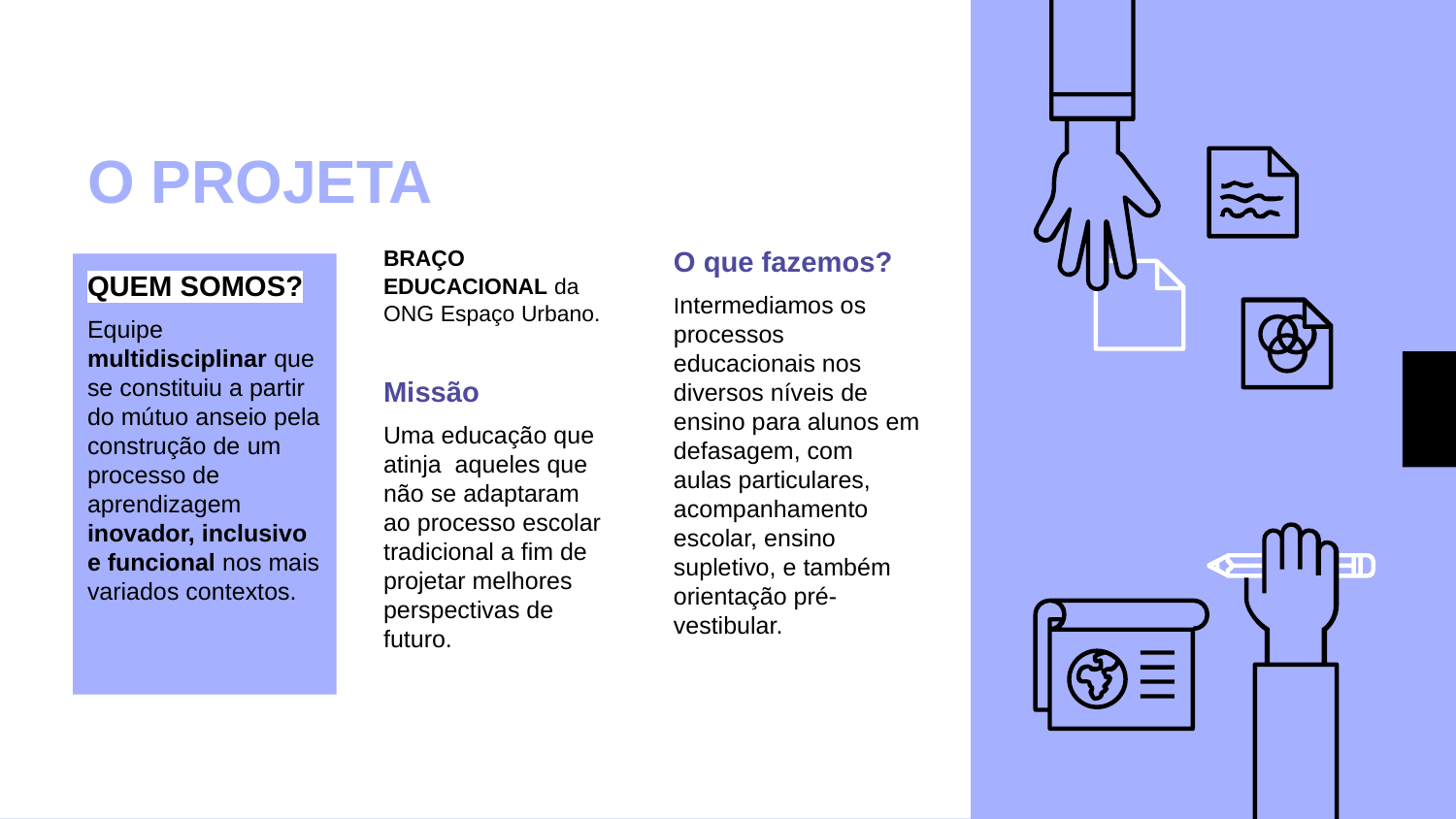

# O PROJETA
BRAÇO EDUCACIONAL da ONG Espaço Urbano.
O que fazemos?
Intermediamos os processos educacionais nos diversos níveis de ensino para alunos em defasagem, com  aulas particulares, acompanhamento escolar, ensino supletivo, e também orientação pré-vestibular.

QUEM SOMOS?
Equipe multidisciplinar que se constituiu a partir do mútuo anseio pela construção de um processo de aprendizagem inovador, inclusivo e funcional nos mais variados contextos.
Missão
Uma educação que atinja  aqueles que não se adaptaram ao processo escolar tradicional a fim de projetar melhores perspectivas de futuro.